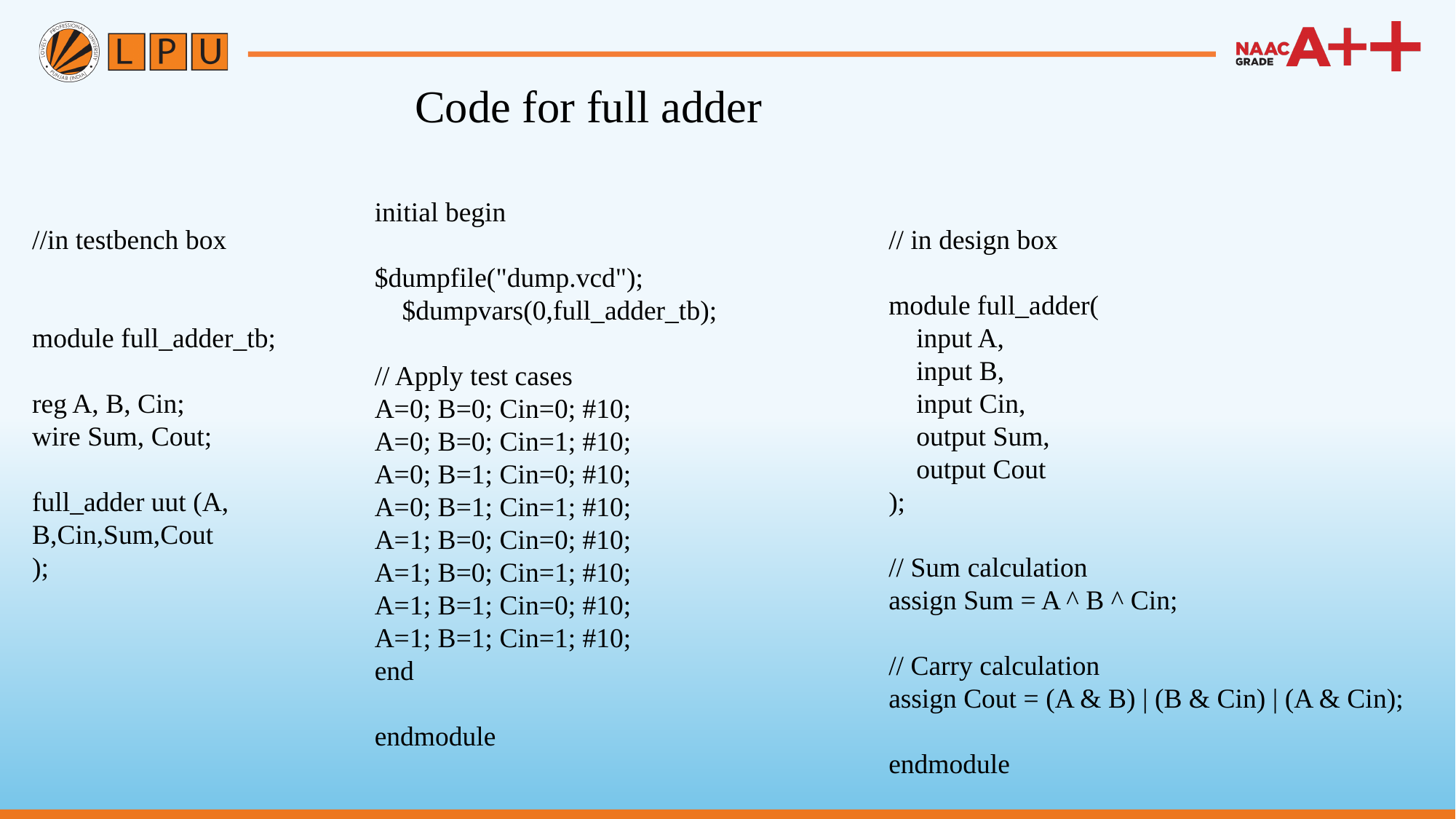

Code for full adder

initial begin

$dumpfile("dump.vcd");
    $dumpvars(0,full_adder_tb);
// Apply test cases
A=0; B=0; Cin=0; #10;
A=0; B=0; Cin=1; #10;
A=0; B=1; Cin=0; #10;
A=0; B=1; Cin=1; #10;
A=1; B=0; Cin=0; #10;
A=1; B=0; Cin=1; #10;
A=1; B=1; Cin=0; #10;
A=1; B=1; Cin=1; #10;
end
endmodule
//in testbench box

module full_adder_tb;
reg A, B, Cin;
wire Sum, Cout;
full_adder uut (A, B,Cin,Sum,Cout
);
// in design box

module full_adder(
    input A,
    input B,
    input Cin,
    output Sum,
    output Cout
);

// Sum calculation
assign Sum = A ^ B ^ Cin;

// Carry calculation
assign Cout = (A & B) | (B & Cin) | (A & Cin);

endmodule